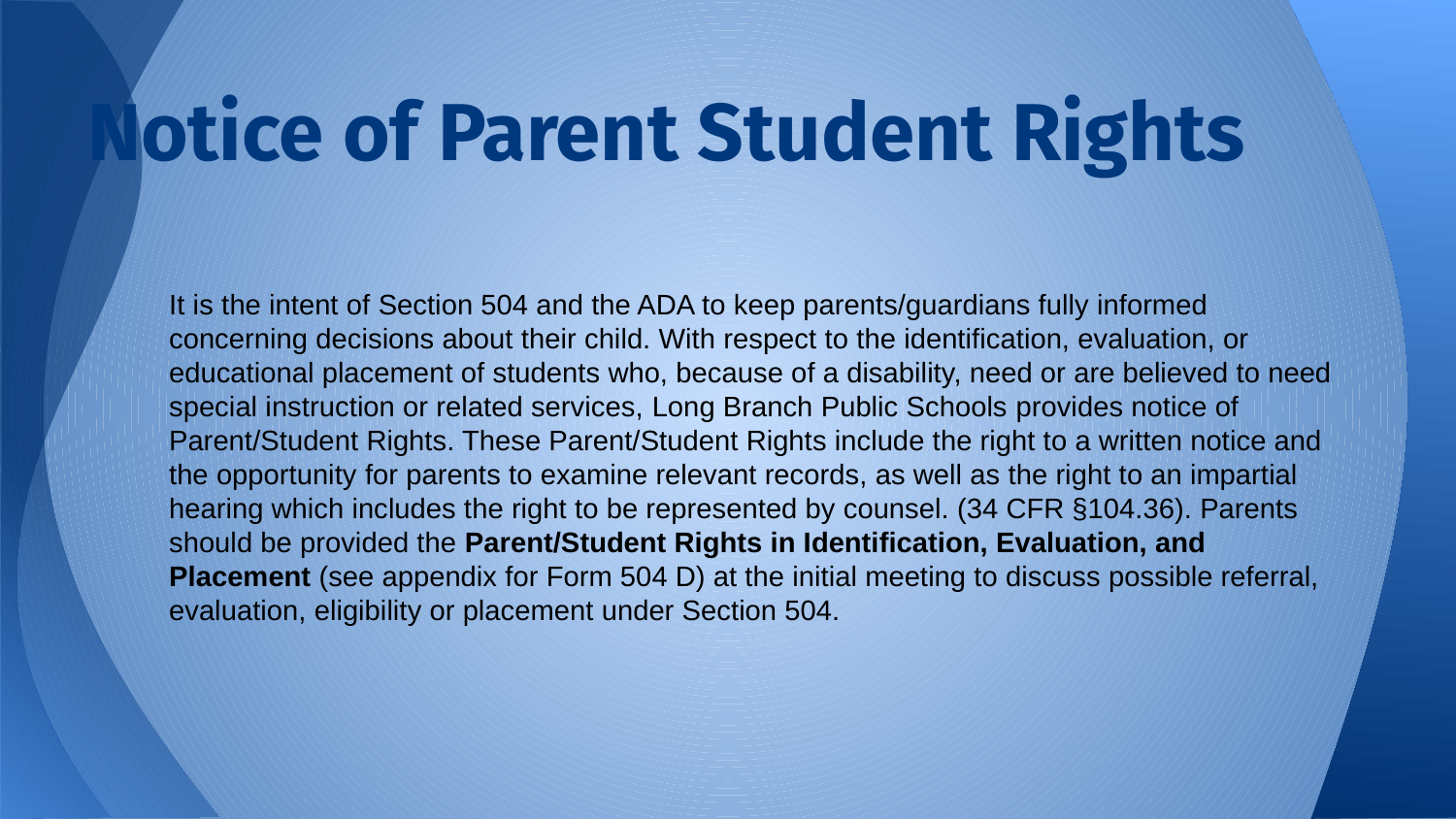

# Notice of Parent Student Rights

It is the intent of Section 504 and the ADA to keep parents/guardians fully informed concerning decisions about their child. With respect to the identification, evaluation, or educational placement of students who, because of a disability, need or are believed to need special instruction or related services, Long Branch Public Schools provides notice of Parent/Student Rights. These Parent/Student Rights include the right to a written notice and the opportunity for parents to examine relevant records, as well as the right to an impartial hearing which includes the right to be represented by counsel. (34 CFR §104.36). Parents should be provided the Parent/Student Rights in Identification, Evaluation, and Placement (see appendix for Form 504 D) at the initial meeting to discuss possible referral, evaluation, eligibility or placement under Section 504.